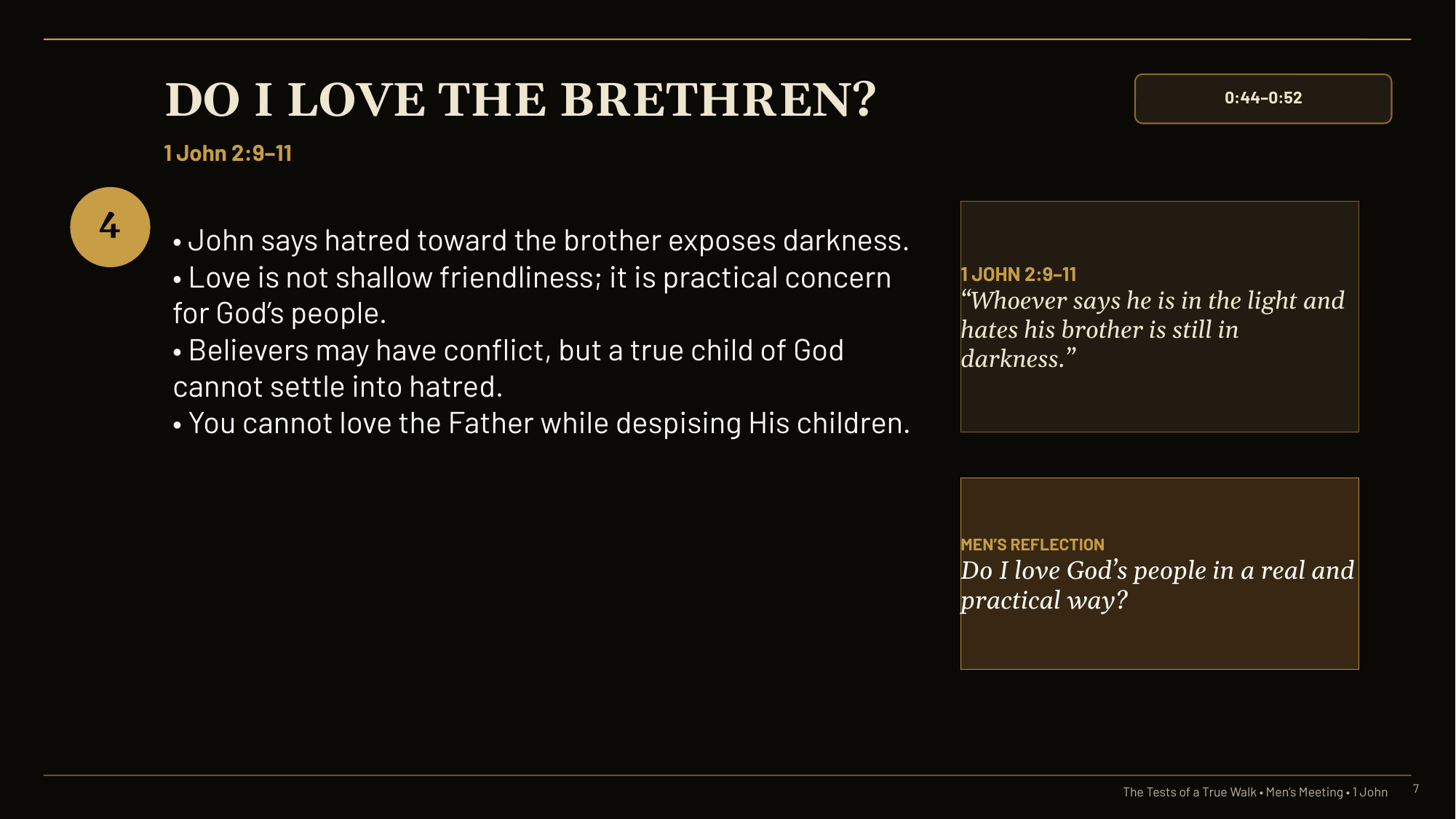

DO I LOVE THE BRETHREN?

0:44–0:52
1 John 2:9–11

4
1 JOHN 2:9–11
“Whoever says he is in the light and hates his brother is still in darkness.”
• John says hatred toward the brother exposes darkness.
• Love is not shallow friendliness; it is practical concern for God’s people.
• Believers may have conflict, but a true child of God cannot settle into hatred.
• You cannot love the Father while despising His children.

MEN’S REFLECTION
Do I love God’s people in a real and practical way?

7
The Tests of a True Walk • Men’s Meeting • 1 John